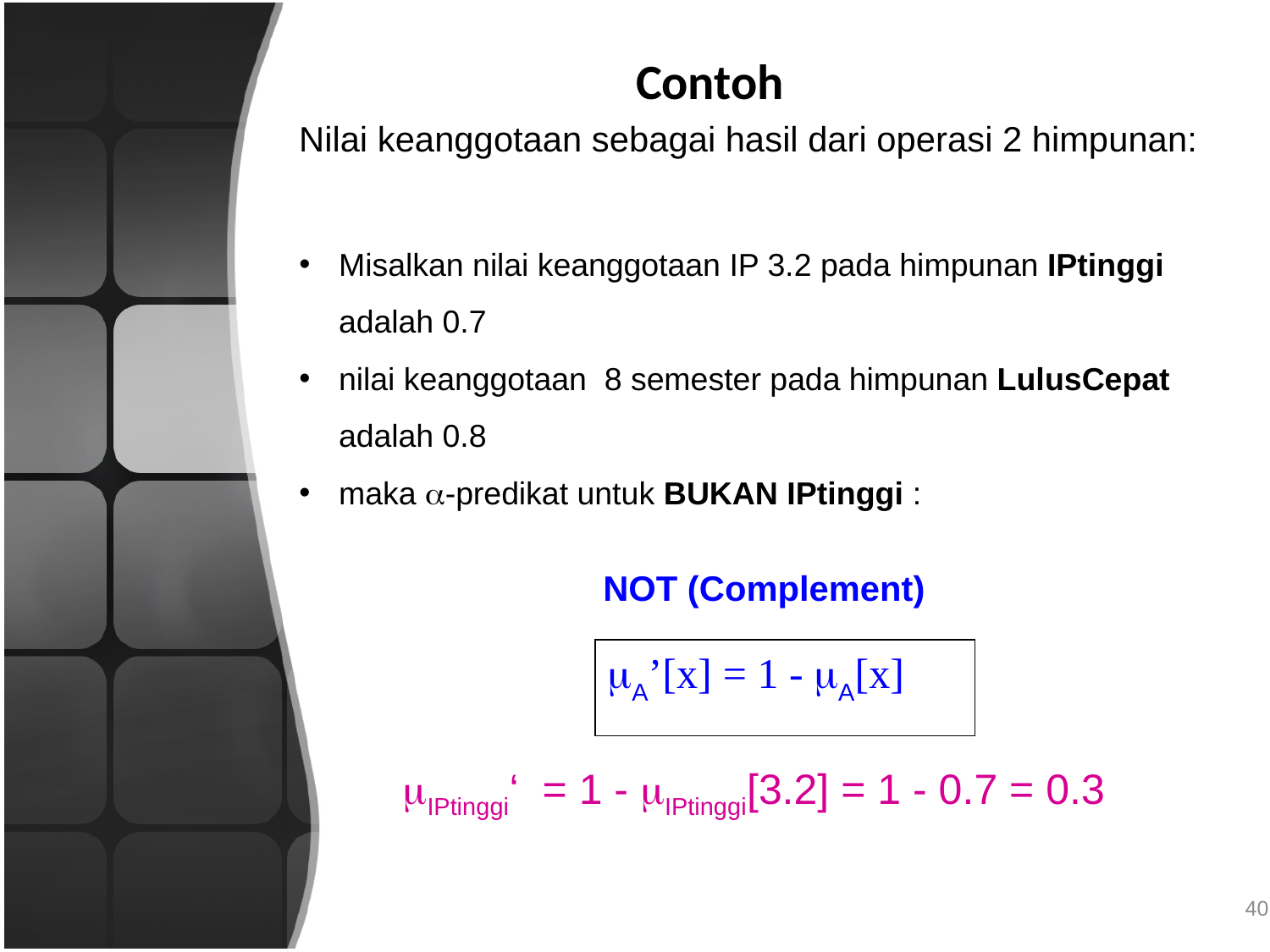

# Contoh
Nilai keanggotaan sebagai hasil dari operasi 2 himpunan:
Misalkan nilai keanggotaan IP 3.2 pada himpunan IPtinggi adalah 0.7
nilai keanggotaan  8 semester pada himpunan LulusCepat adalah 0.8
maka α-predikat untuk BUKAN IPtinggi :

NOT (Complement)
μA’[x] 	= 1 - μA[x]
μIPtinggi‘  = 1 - μIPtinggi[3.2] = 1 - 0.7 = 0.3
40